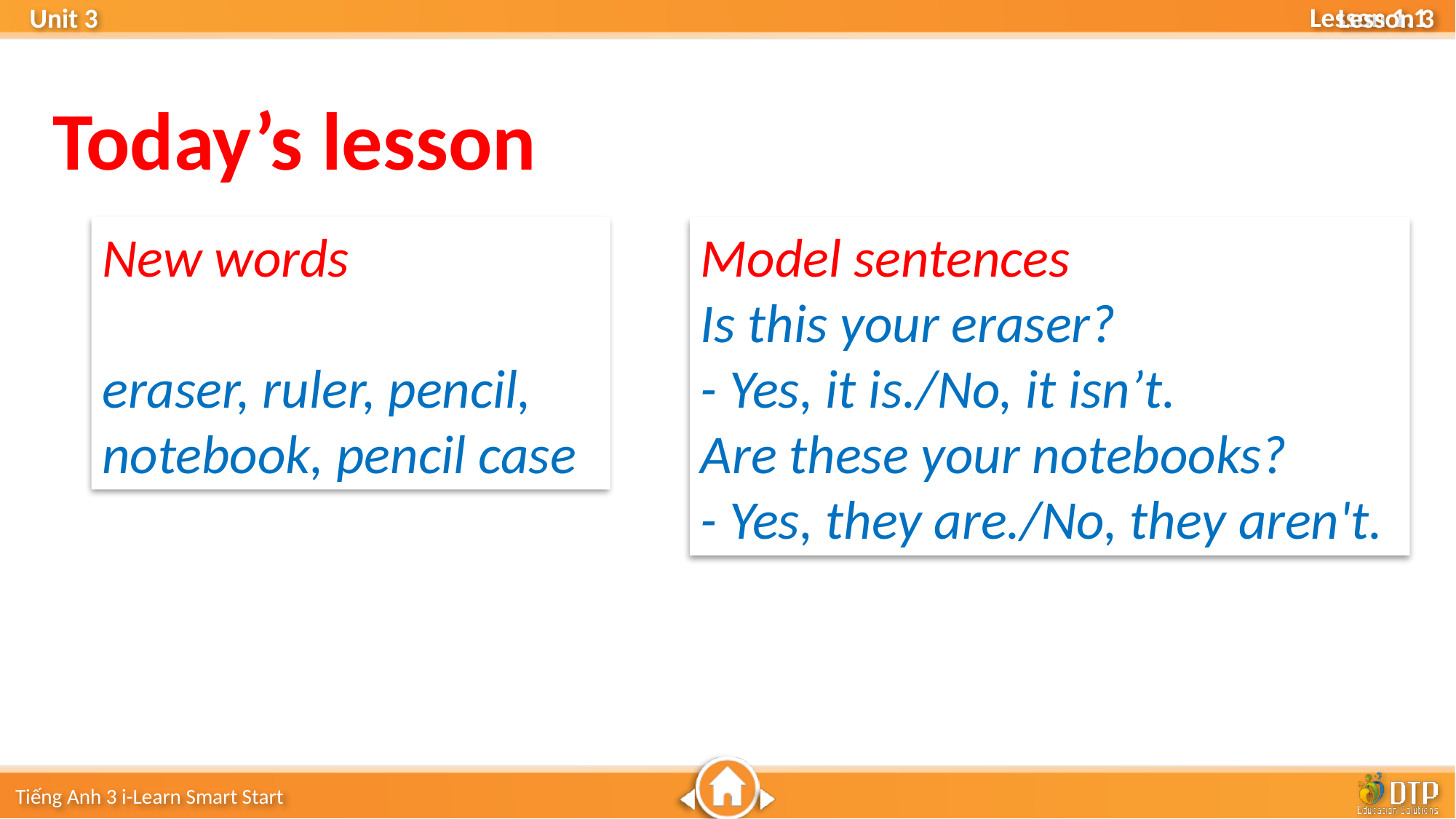

Lesson 3
Today’s lesson
New words

eraser, ruler, pencil, notebook, pencil case
Model sentences
Is this your eraser?
- Yes, it is./No, it isn’t.
Are these your notebooks?
- Yes, they are./No, they aren't.